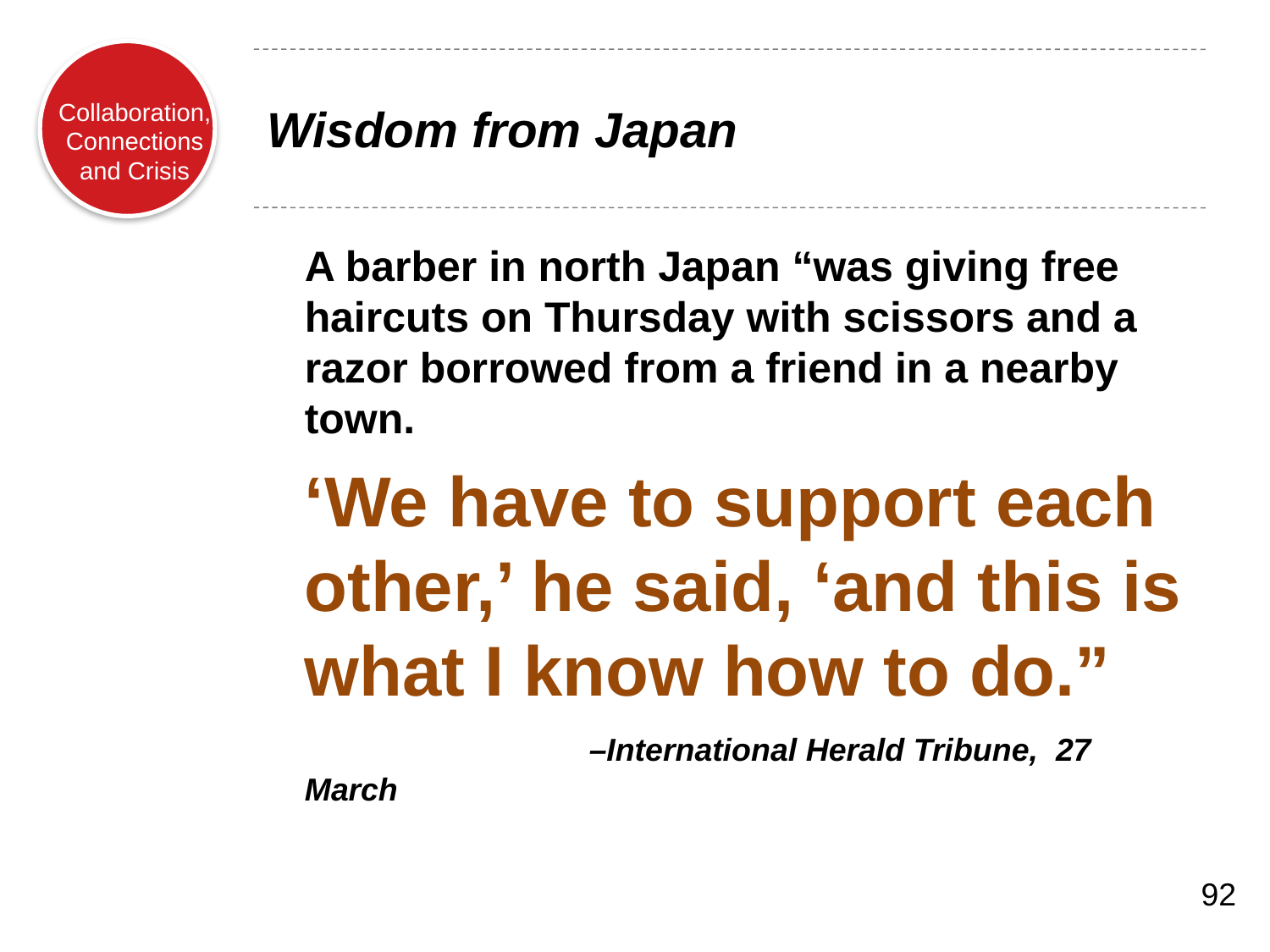

# Wisdom from Japan
	A barber in north Japan “was giving free haircuts on Thursday with scissors and a razor borrowed from a friend in a nearby town.
	‘We have to support each other,’ he said, ‘and this is what I know how to do.”
	                        –International Herald Tribune,  27 March
92